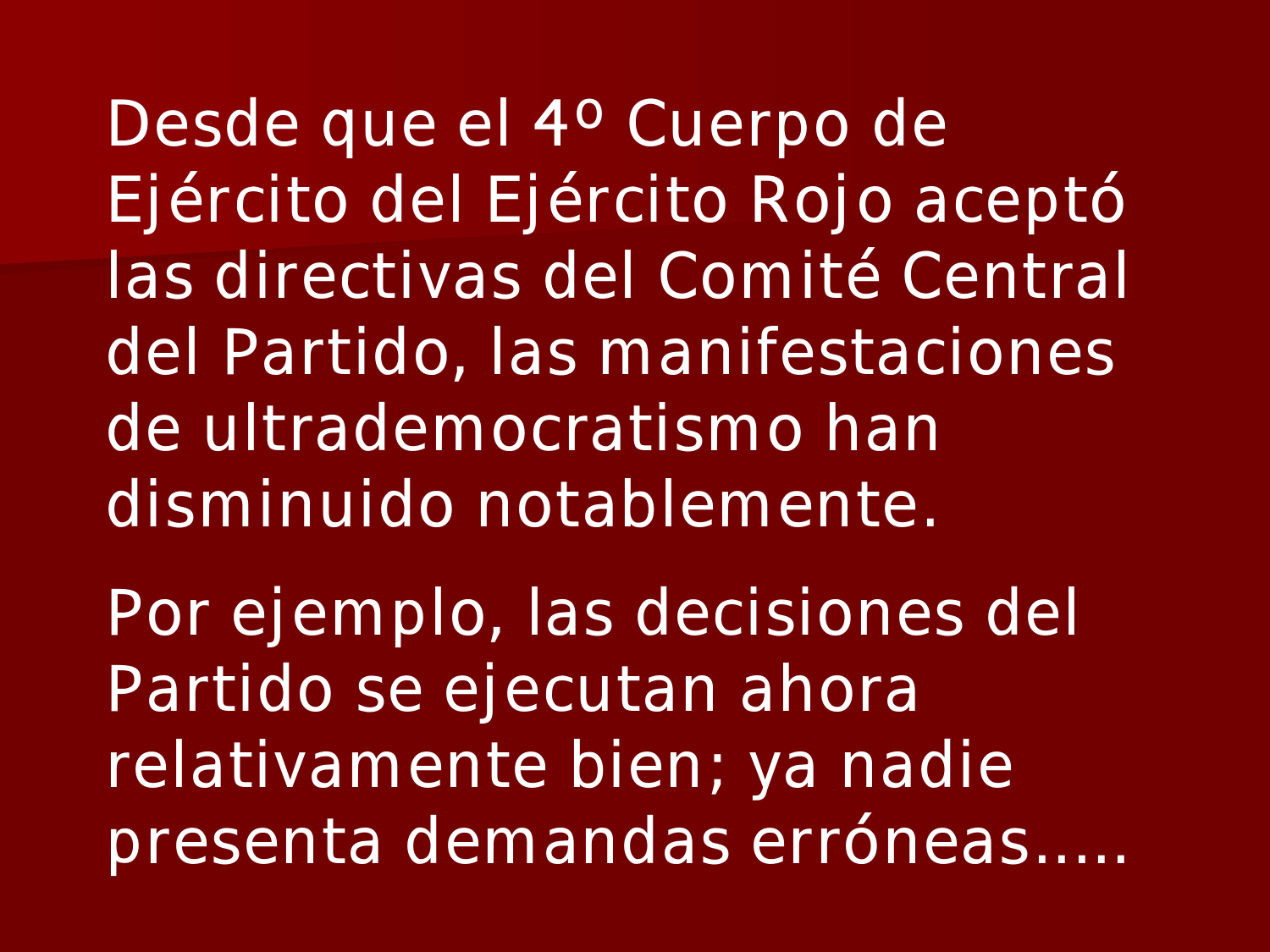

Desde que el 4º Cuerpo de Ejército del Ejército Rojo aceptó las directivas del Comité Central del Partido, las manifestaciones de ultrademocratismo han disminuido notablemente.
Por ejemplo, las decisiones del Partido se ejecutan ahora relativamente bien; ya nadie presenta demandas erróneas.....